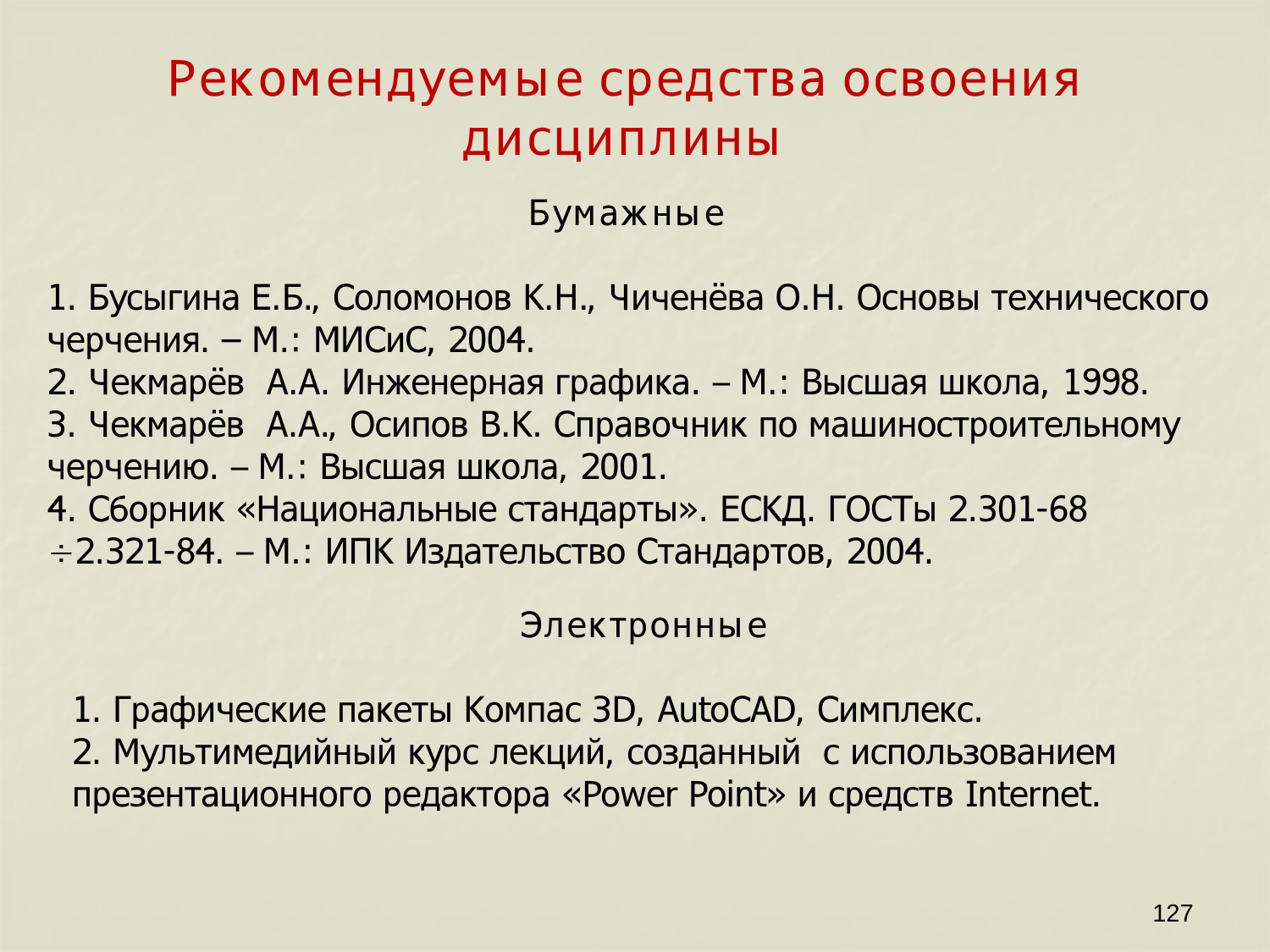

# Рекомендуемые средства освоения дисциплины
Бумажные

1. Бусыгина Е.Б., Соломонов К.Н., Чиченёва О.Н. Основы технического черчения. – М.: МИСиС, 2004.
2. Чекмарёв  А.А. Инженерная графика. – М.: Высшая школа, 1998.
3. Чекмарёв  А.А., Осипов В.К. Справочник по машиностроительному черчению. – М.: Высшая школа, 2001.
4. Сборник «Национальные стандарты». ЕСКД. ГОСТы 2.301-68 ÷2.321-84. – М.: ИПК Издательство Стандартов, 2004.
 Электронные

1. Графические пакеты Компас 3D, AutoCAD, Симплекс.
2. Мультимедийный курс лекций, созданный  с использованием презентационного редактора «Power Point» и средств Internet.
127